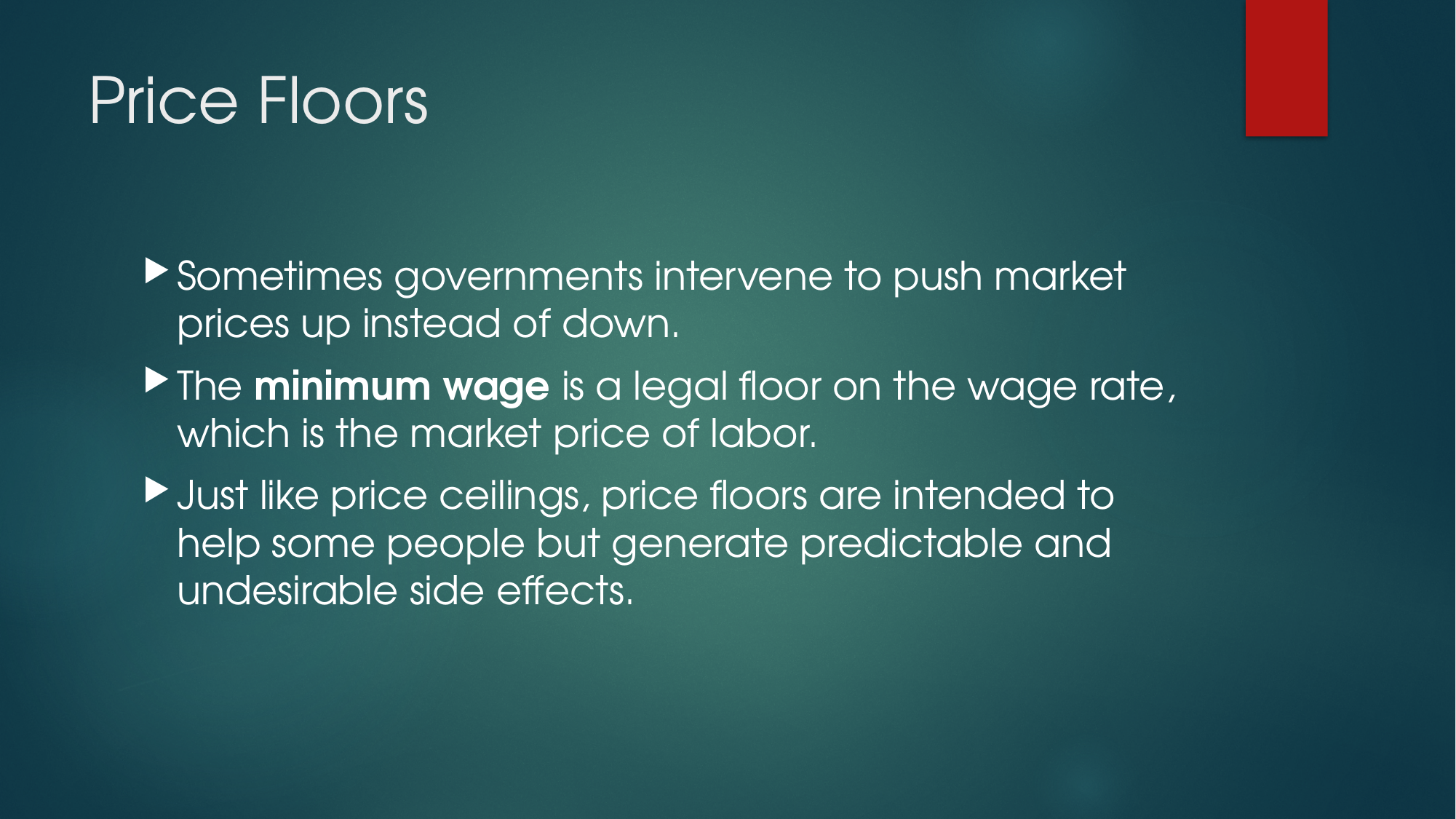

# Price Floors
Sometimes governments intervene to push market prices up instead of down.
The minimum wage is a legal floor on the wage rate, which is the market price of labor.
Just like price ceilings, price floors are intended to help some people but generate predictable and undesirable side effects.